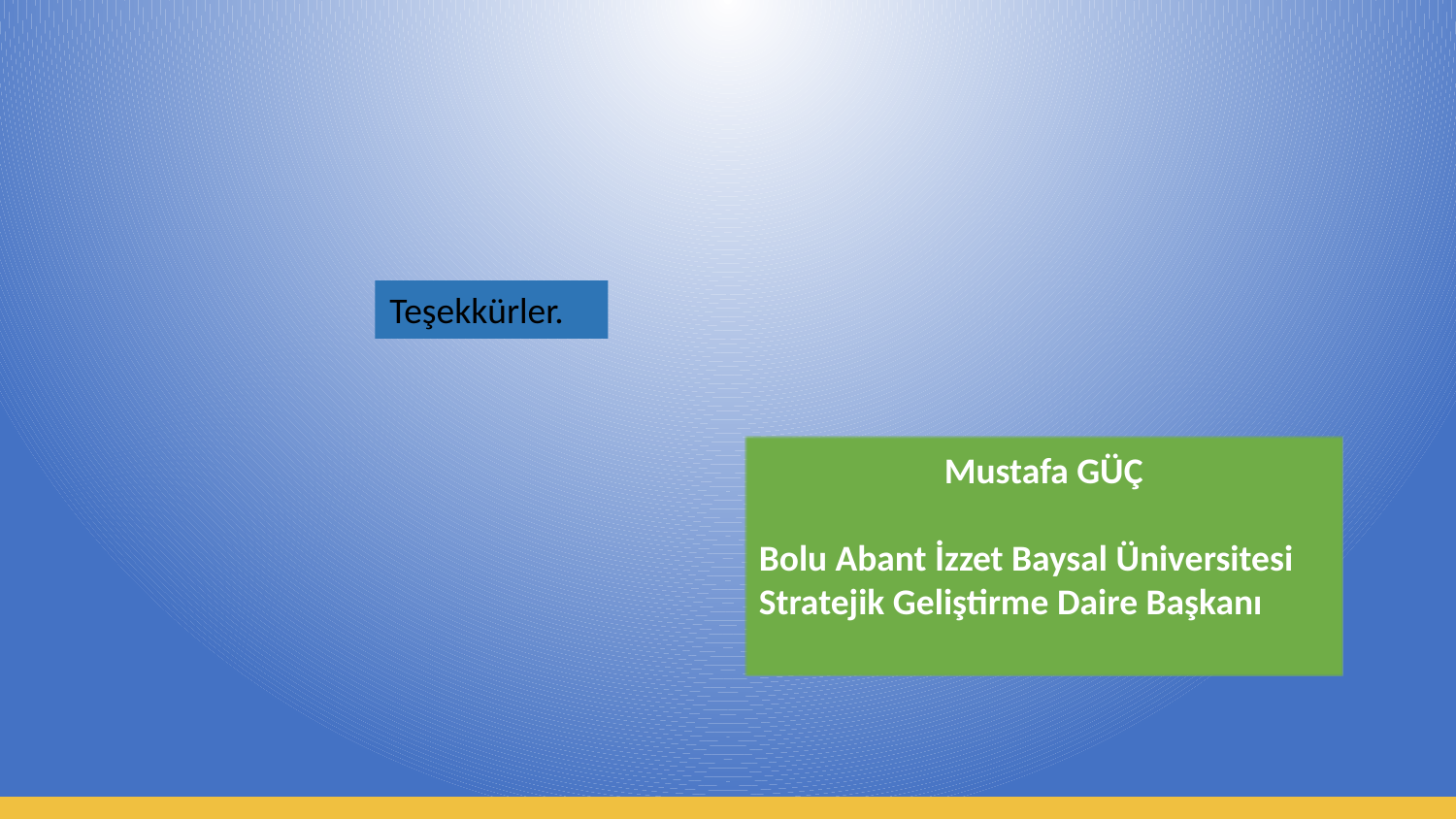

Teşekkürler.
Mustafa GÜÇ

Bolu Abant İzzet Baysal Üniversitesi
Stratejik Geliştirme Daire Başkanı